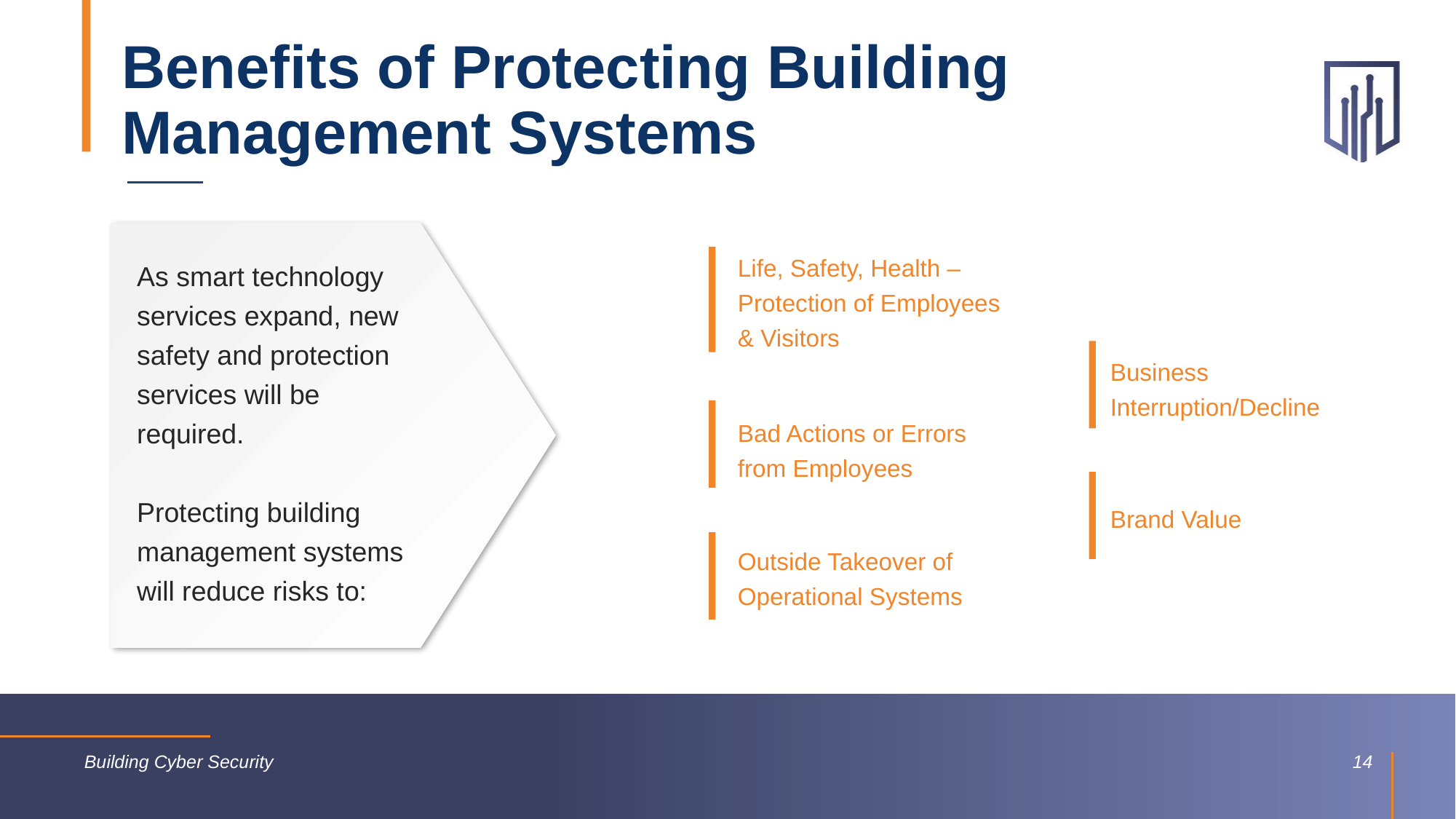

# Benefits of Protecting Building Management Systems

Life, Safety, Health –Protection of Employees & Visitors
As smart technology services expand, new safety and protection services will be required.

Protecting building management systems will reduce risks to:

Business Interruption/Decline

Bad Actions or Errors from Employees

Brand Value
Outside Takeover of Operational Systems

Building Cyber Security
14